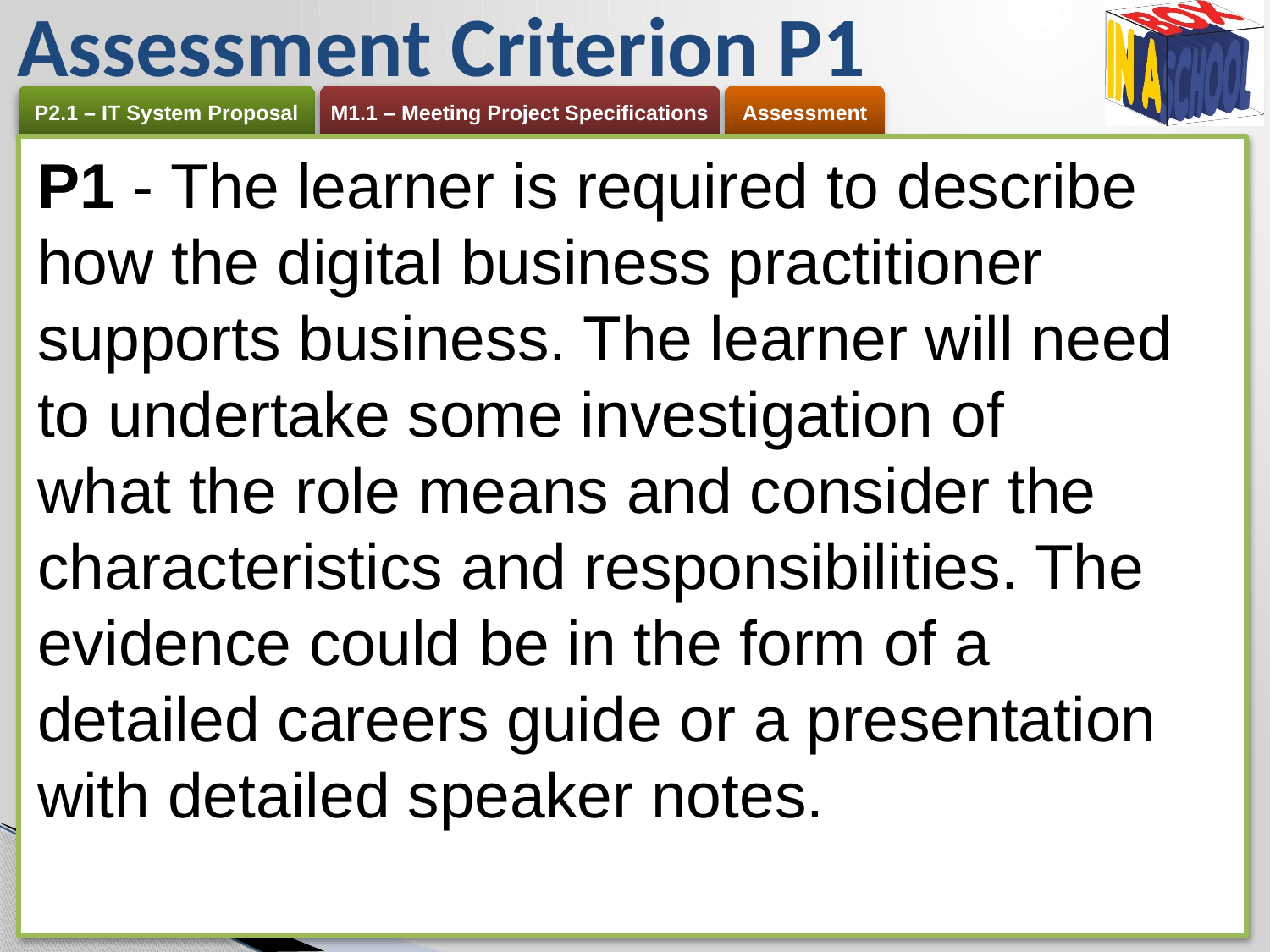

Assessment Criterion P1
P1 - The learner is required to describe how the digital business practitioner supports business. The learner will need to undertake some investigation of
what the role means and consider the characteristics and responsibilities. The evidence could be in the form of a detailed careers guide or a presentation
with detailed speaker notes.